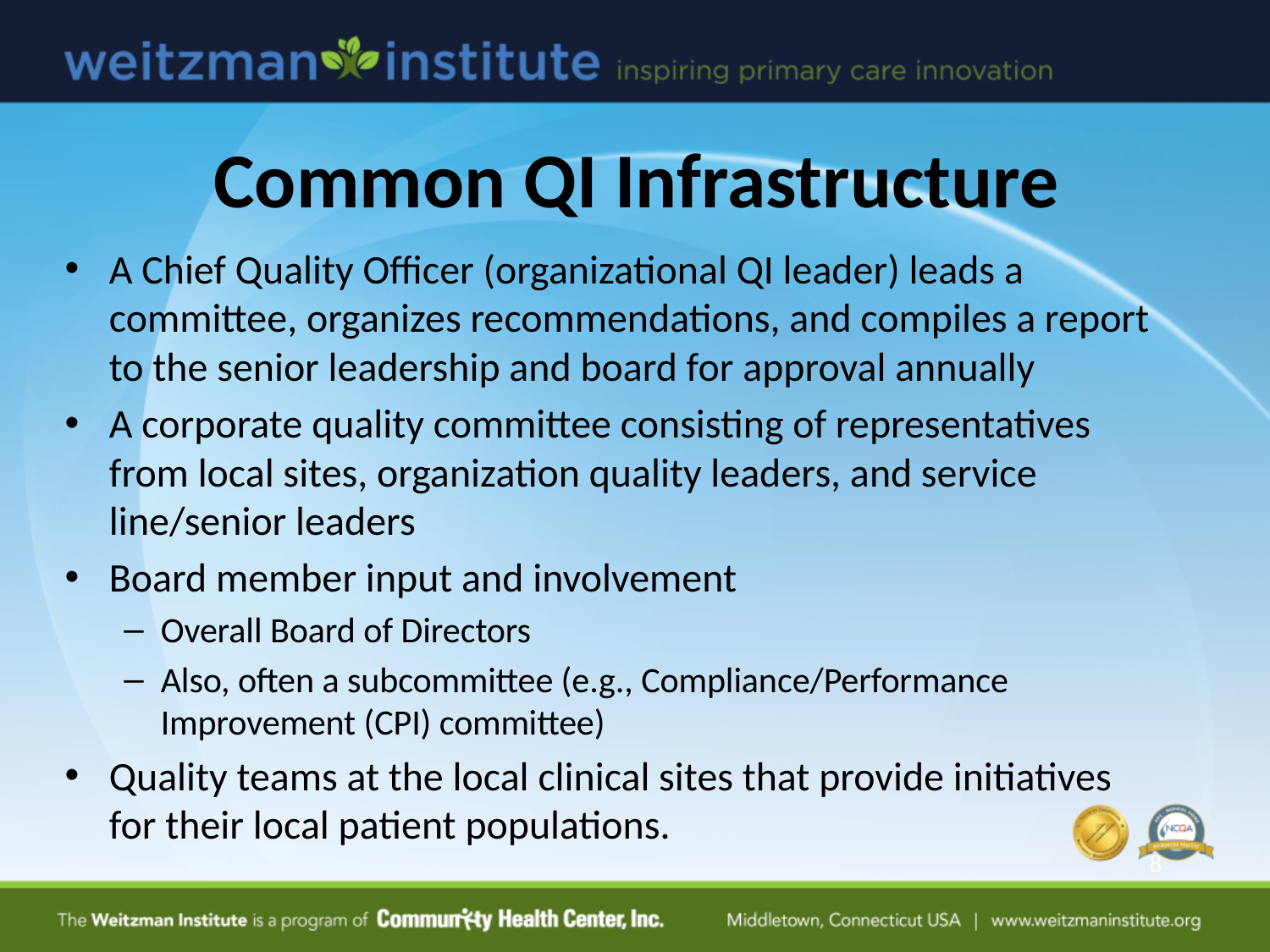

# Common QI Infrastructure
A Chief Quality Officer (organizational QI leader) leads a committee, organizes recommendations, and compiles a report to the senior leadership and board for approval annually
A corporate quality committee consisting of representatives from local sites, organization quality leaders, and service line/senior leaders
Board member input and involvement
Overall Board of Directors
Also, often a subcommittee (e.g., Compliance/Performance Improvement (CPI) committee)
Quality teams at the local clinical sites that provide initiatives for their local patient populations.
8